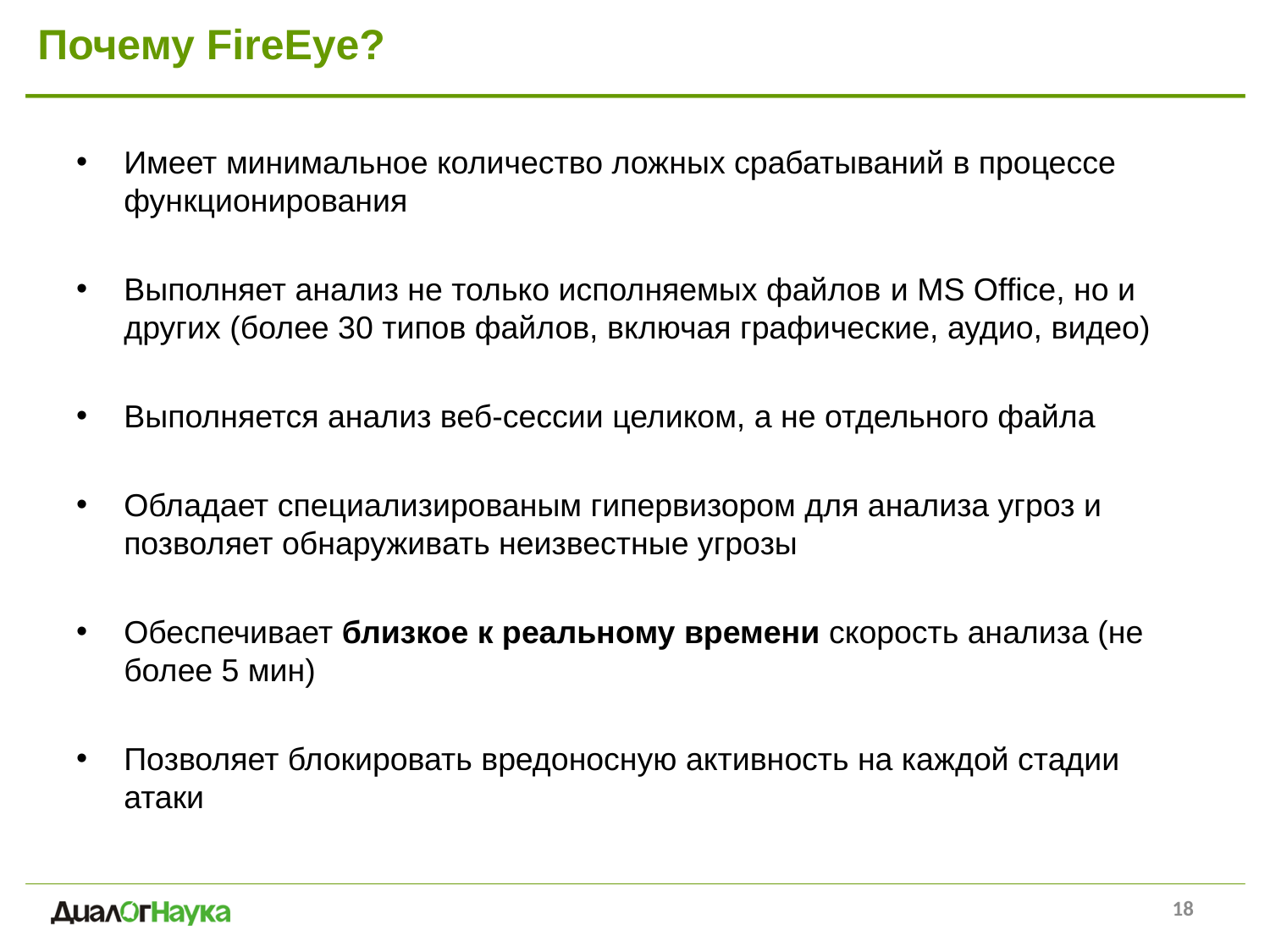

# Почему FireEye?
Имеет минимальное количество ложных срабатываний в процессе функционирования

Выполняет анализ не только исполняемых файлов и MS Office, но и других (более 30 типов файлов, включая графические, аудио, видео)

Выполняется анализ веб-сессии целиком, а не отдельного файла

Обладает специализированым гипервизором для анализа угроз и позволяет обнаруживать неизвестные угрозы

Обеспечивает близкое к реальному времени скорость анализа (не более 5 мин)

Позволяет блокировать вредоносную активность на каждой стадии атаки

18